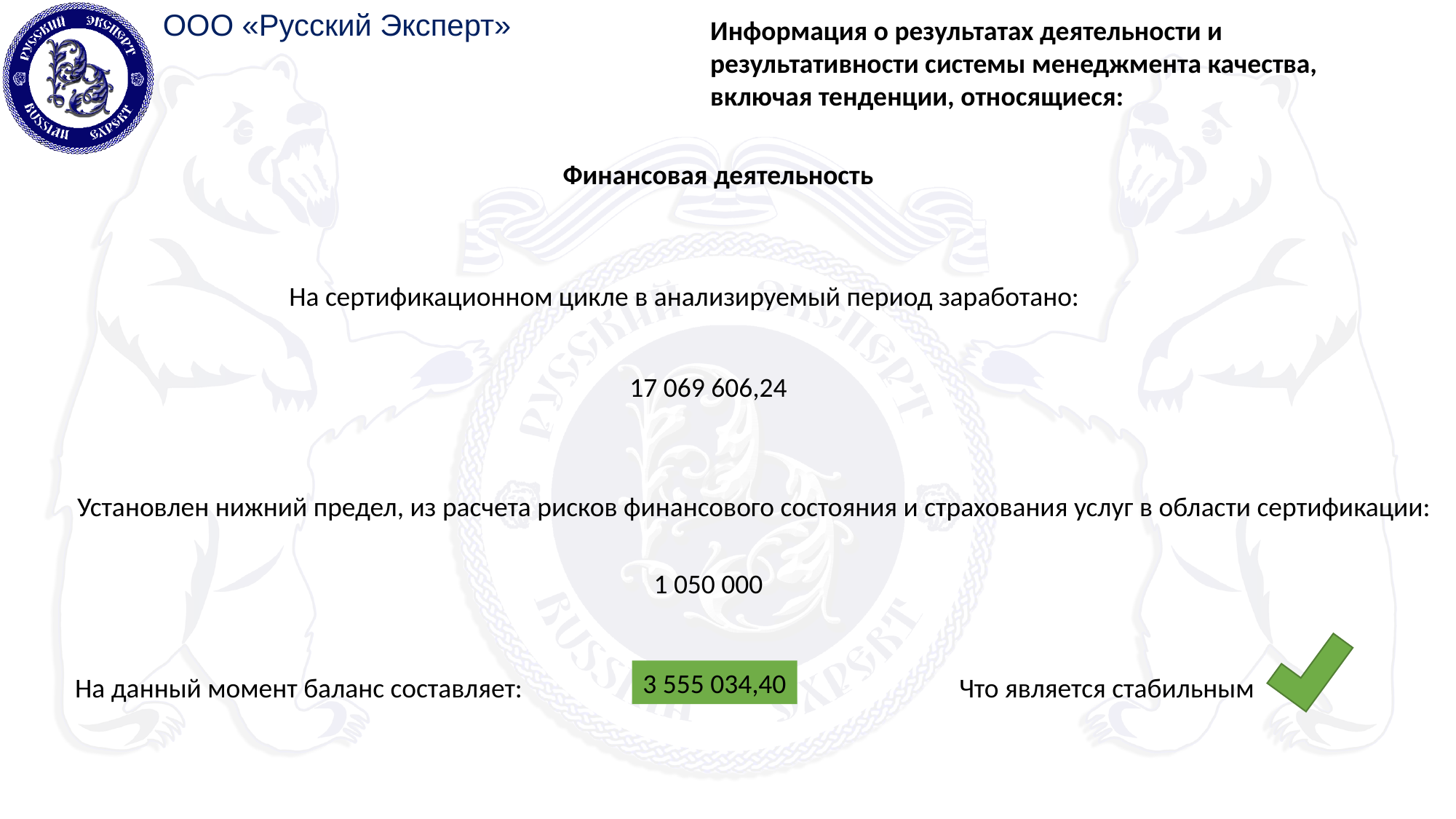

Информация о результатах деятельности и результативности системы менеджмента качества, включая тенденции, относящиеся:
Финансовая деятельность
На сертификационном цикле в анализируемый период заработано:
17 069 606,24
Установлен нижний предел, из расчета рисков финансового состояния и страхования услуг в области сертификации:
1 050 000

3 555 034,40
На данный момент баланс составляет:
Что является стабильным